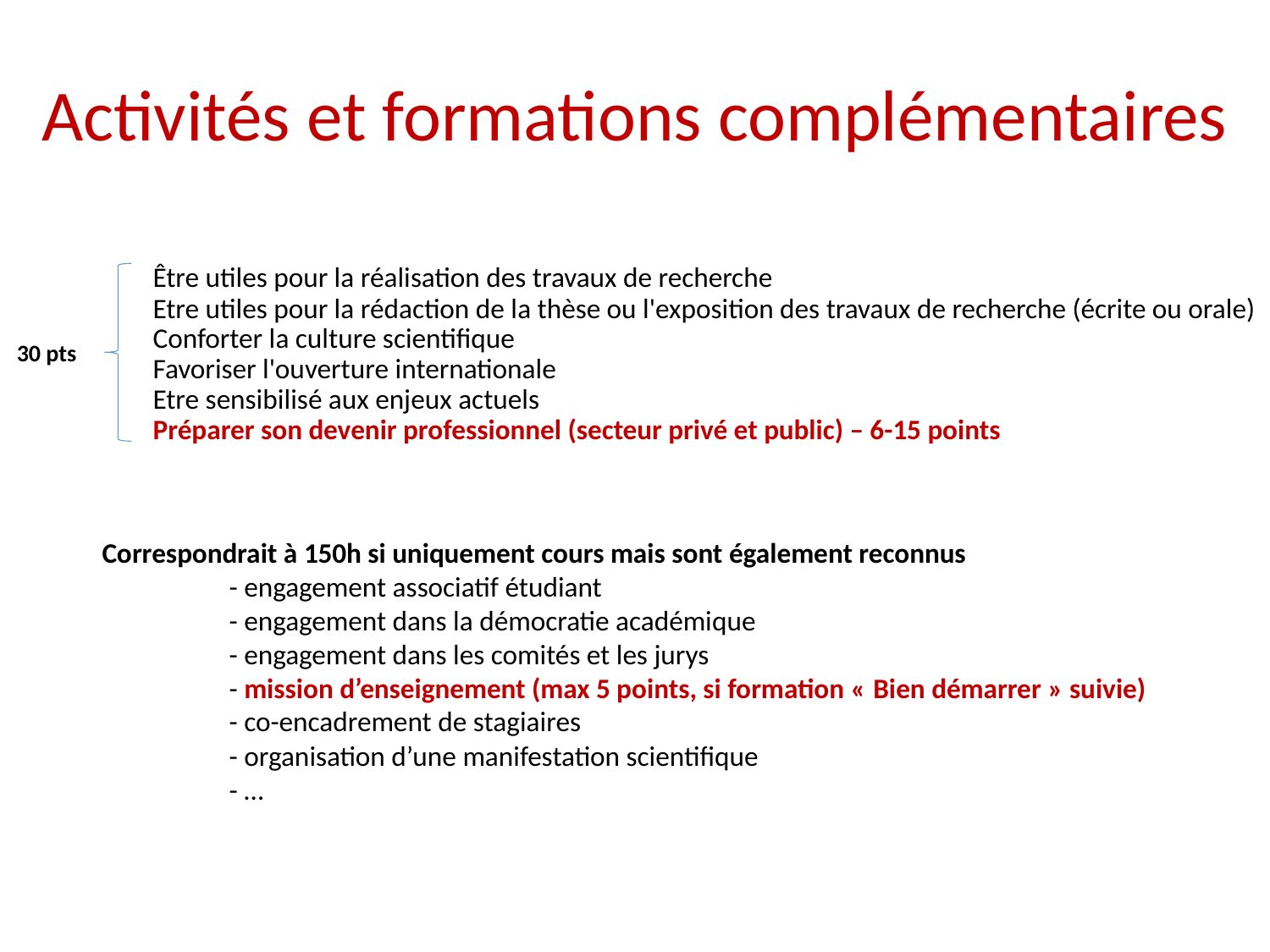

# Activités et formations complémentaires
Être utiles pour la réalisation des travaux de recherche
Etre utiles pour la rédaction de la thèse ou l'exposition des travaux de recherche (écrite ou orale)
Conforter la culture scientifique
Favoriser l'ouverture internationale
Etre sensibilisé aux enjeux actuels
Préparer son devenir professionnel (secteur privé et public) – 6-15 points

30 pts
Correspondrait à 150h si uniquement cours mais sont également reconnus
	- engagement associatif étudiant
	- engagement dans la démocratie académique
	- engagement dans les comités et les jurys
	- mission d’enseignement (max 5 points, si formation « Bien démarrer » suivie)
	- co-encadrement de stagiaires
	- organisation d’une manifestation scientifique
	- …